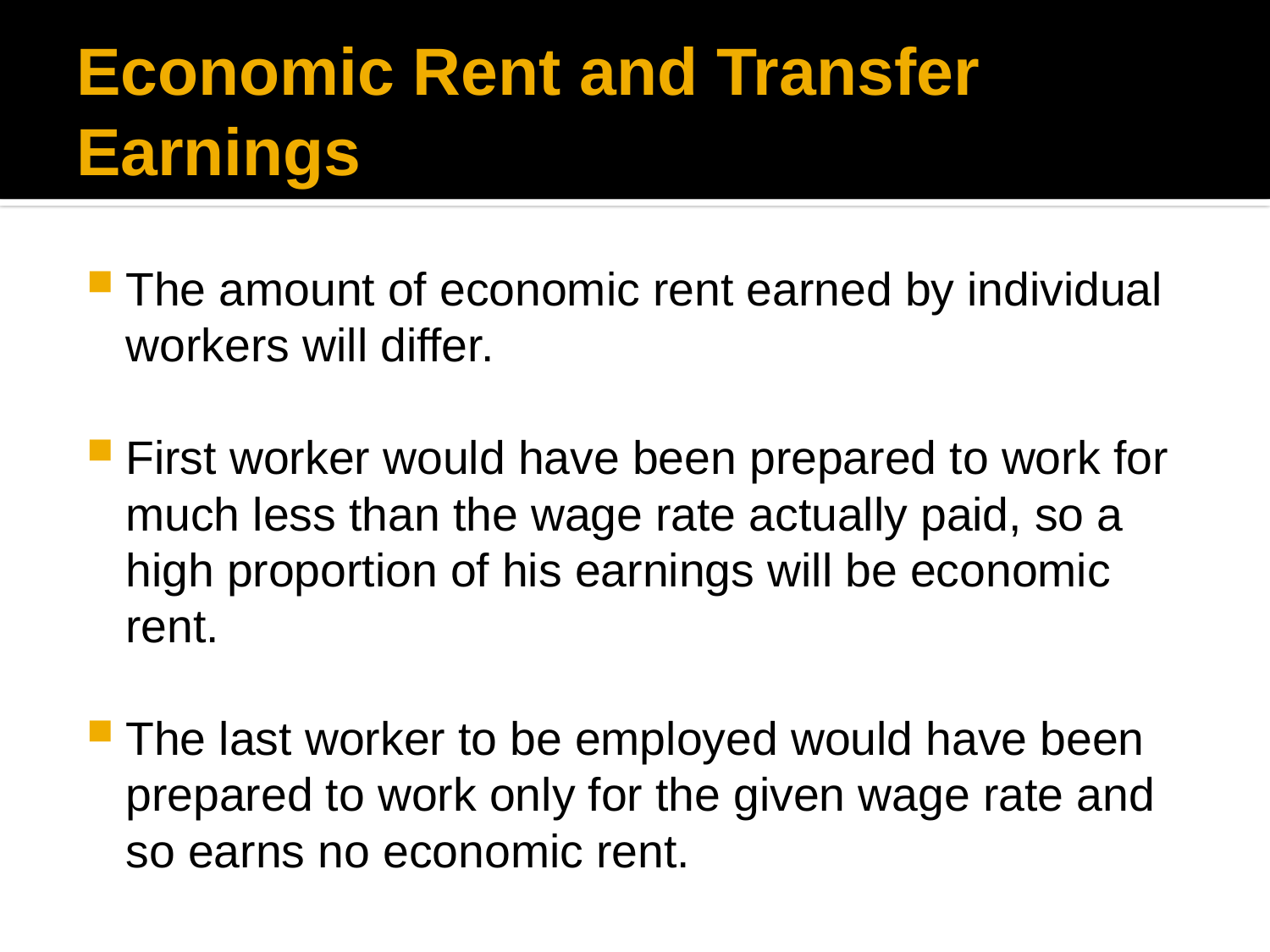

# Economic Rent and Transfer Earnings
The amount of economic rent earned by individual workers will differ.
First worker would have been prepared to work for much less than the wage rate actually paid, so a high proportion of his earnings will be economic rent.
The last worker to be employed would have been prepared to work only for the given wage rate and so earns no economic rent.